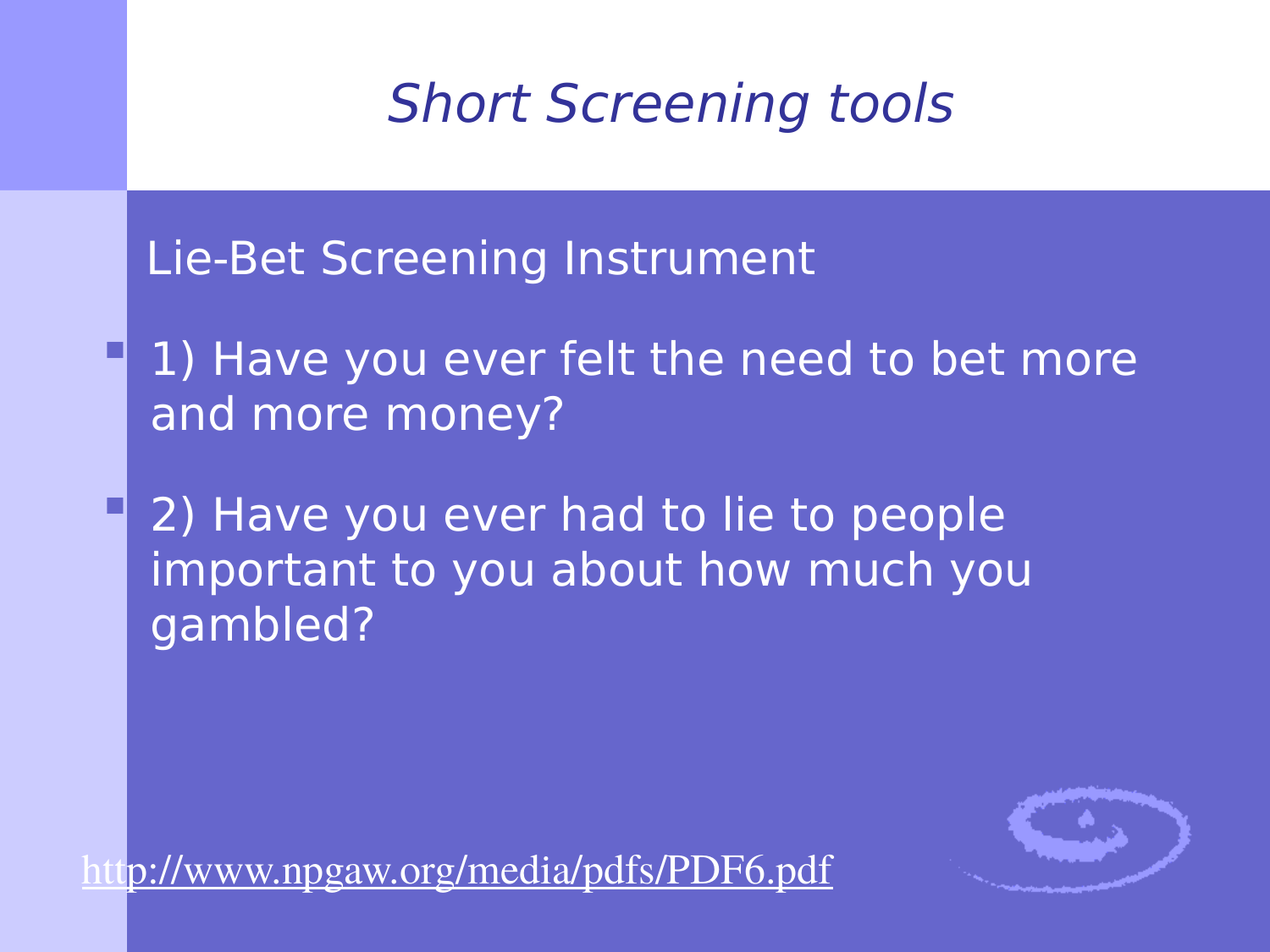

# Short Screening tools
   Lie-Bet Screening Instrument
1) Have you ever felt the need to bet more and more money?
2) Have you ever had to lie to people important to you about how much you gambled?
http://www.npgaw.org/media/pdfs/PDF6.pdf